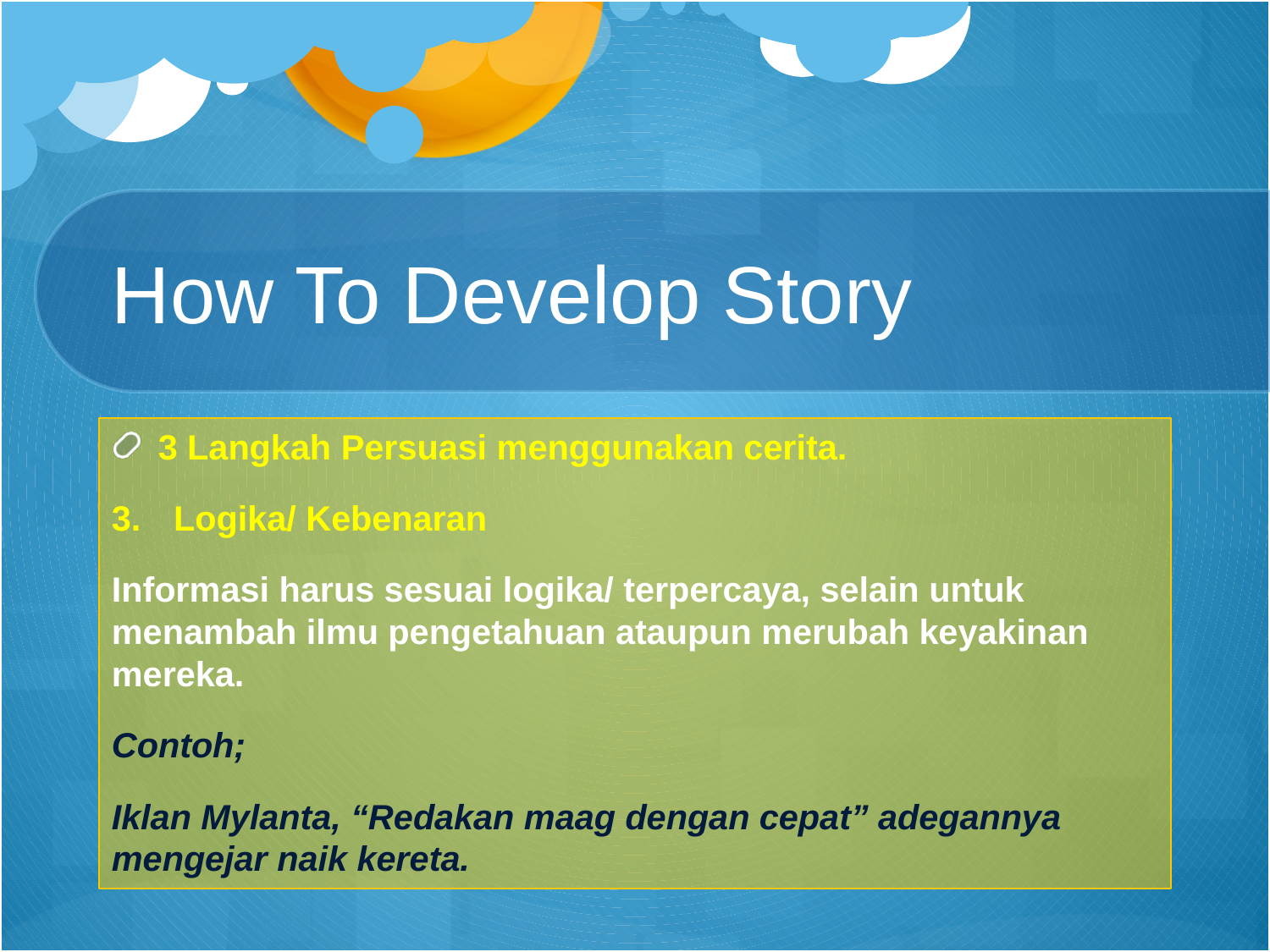

# How To Develop Story
3 Langkah Persuasi menggunakan cerita.
Logika/ Kebenaran
Informasi harus sesuai logika/ terpercaya, selain untuk menambah ilmu pengetahuan ataupun merubah keyakinan mereka.
Contoh;
Iklan Mylanta, “Redakan maag dengan cepat” adegannya mengejar naik kereta.